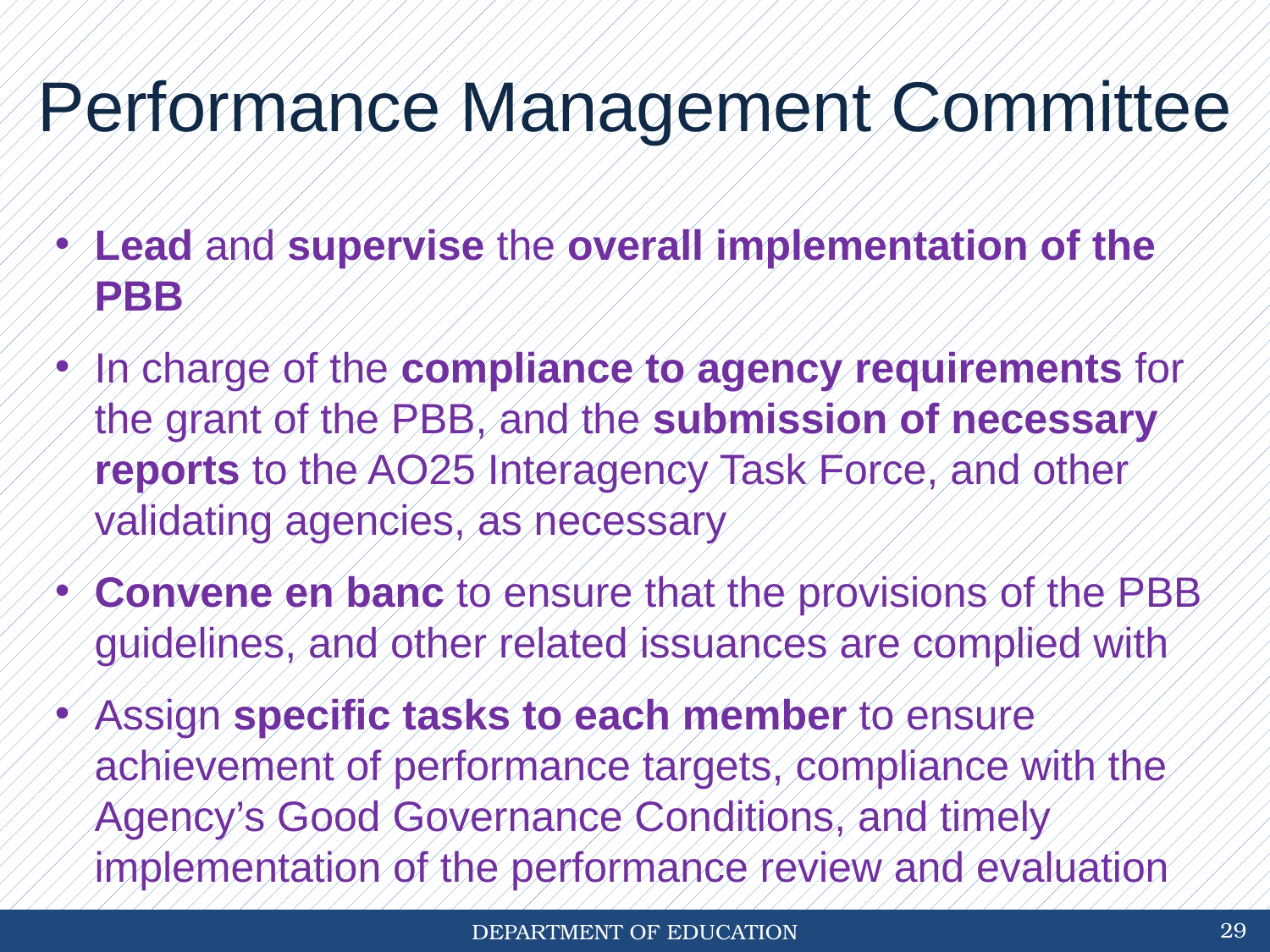

Performance Management Committee
Lead and supervise the overall implementation of the PBB
In charge of the compliance to agency requirements for the grant of the PBB, and the submission of necessary reports to the AO25 Interagency Task Force, and other validating agencies, as necessary
Convene en banc to ensure that the provisions of the PBB guidelines, and other related issuances are complied with
Assign specific tasks to each member to ensure achievement of performance targets, compliance with the Agency’s Good Governance Conditions, and timely implementation of the performance review and evaluation
29